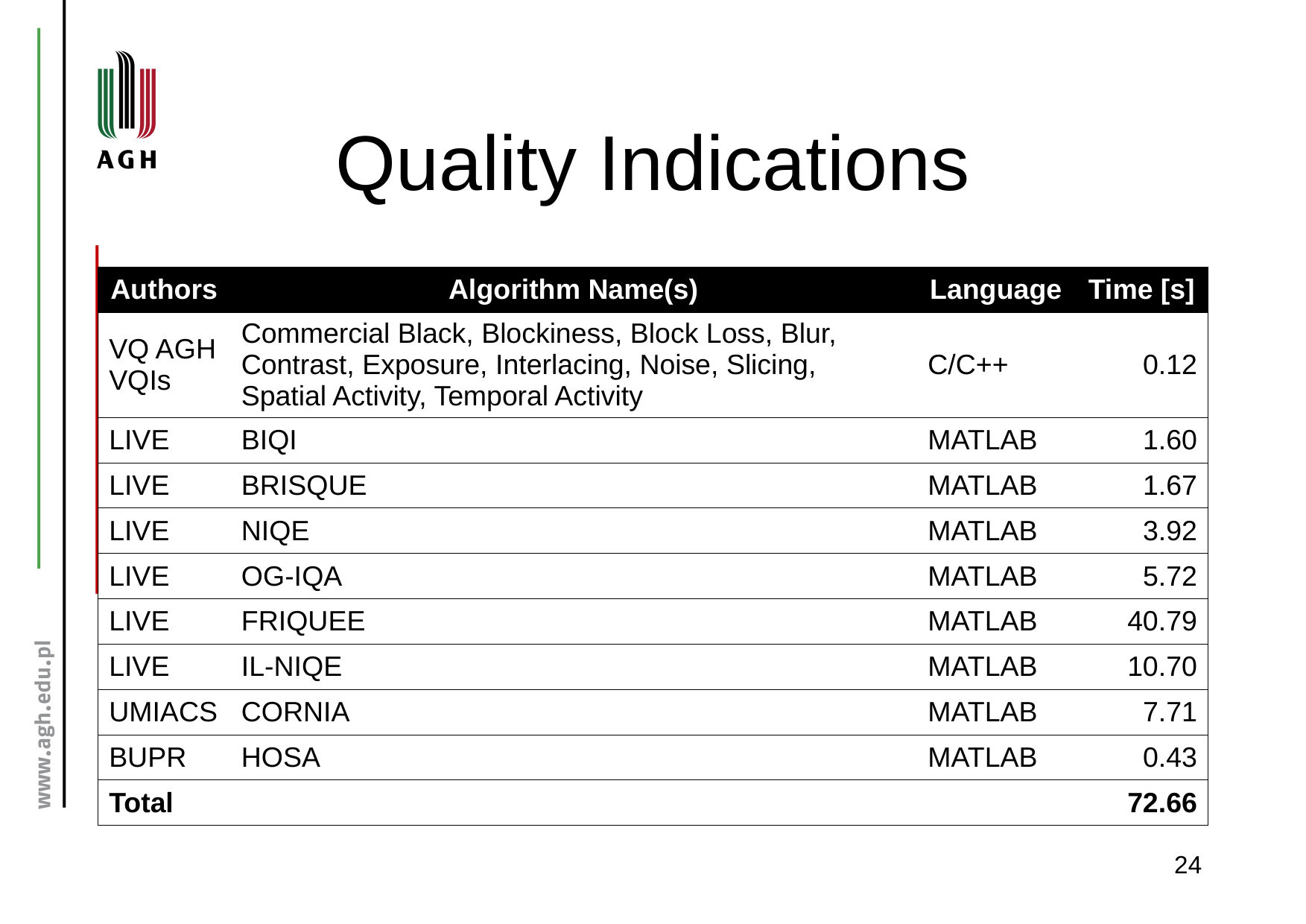

# Quality Indications
| Authors | Algorithm Name(s) | Language | Time [s] |
| --- | --- | --- | --- |
| VQ AGH VQIs | Commercial Black, Blockiness, Block Loss, Blur, Contrast, Exposure, Interlacing, Noise, Slicing, Spatial Activity, Temporal Activity | C/C++ | 0.12 |
| LIVE | BIQI | MATLAB | 1.60 |
| LIVE | BRISQUE | MATLAB | 1.67 |
| LIVE | NIQE | MATLAB | 3.92 |
| LIVE | OG-IQA | MATLAB | 5.72 |
| LIVE | FRIQUEE | MATLAB | 40.79 |
| LIVE | IL-NIQE | MATLAB | 10.70 |
| UMIACS | CORNIA | MATLAB | 7.71 |
| BUPR | HOSA | MATLAB | 0.43 |
| Total |  |  | 72.66 |

24